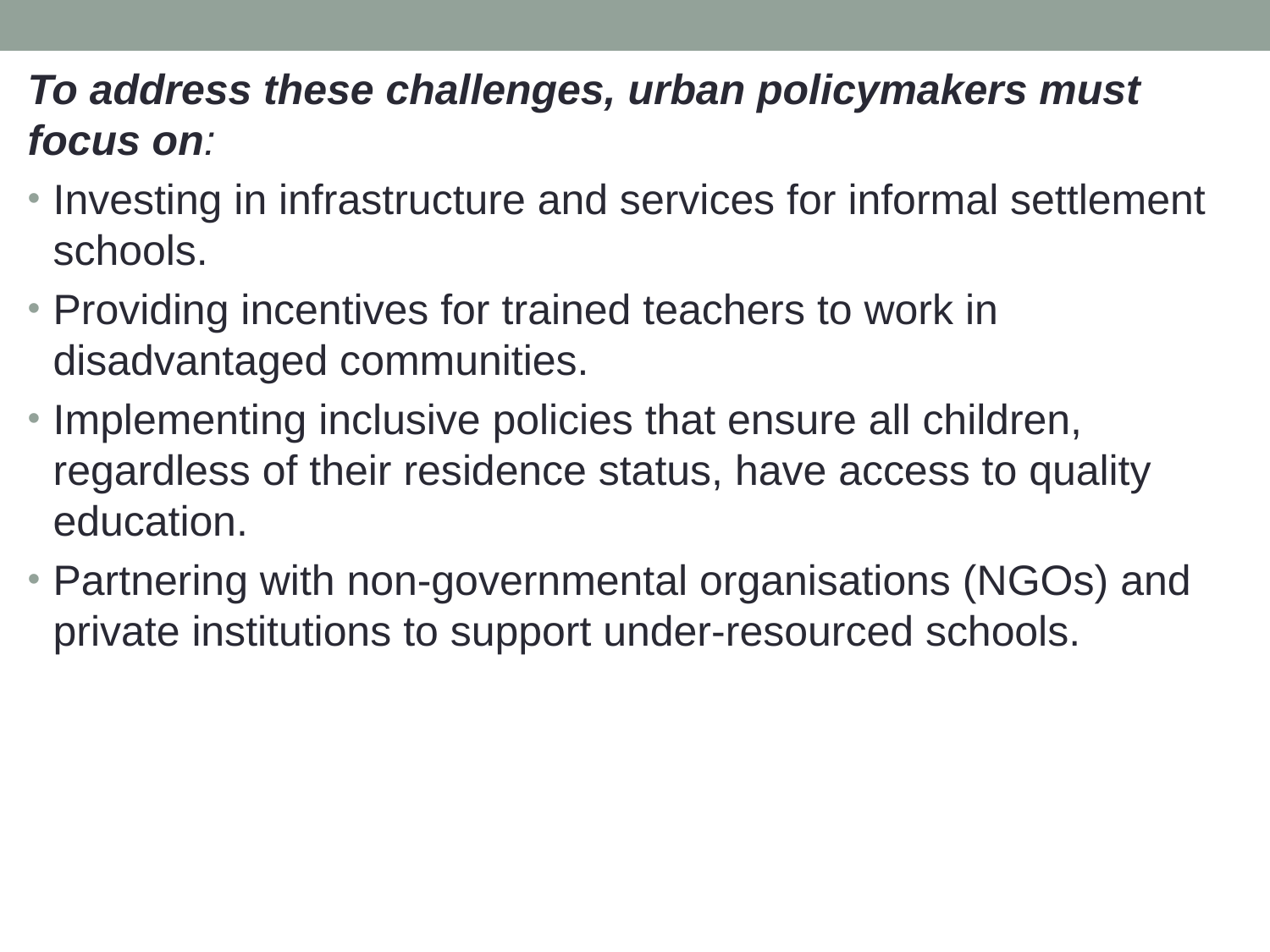

To address these challenges, urban policymakers must focus on:
Investing in infrastructure and services for informal settlement schools.
Providing incentives for trained teachers to work in disadvantaged communities.
Implementing inclusive policies that ensure all children, regardless of their residence status, have access to quality education.
Partnering with non-governmental organisations (NGOs) and private institutions to support under-resourced schools.